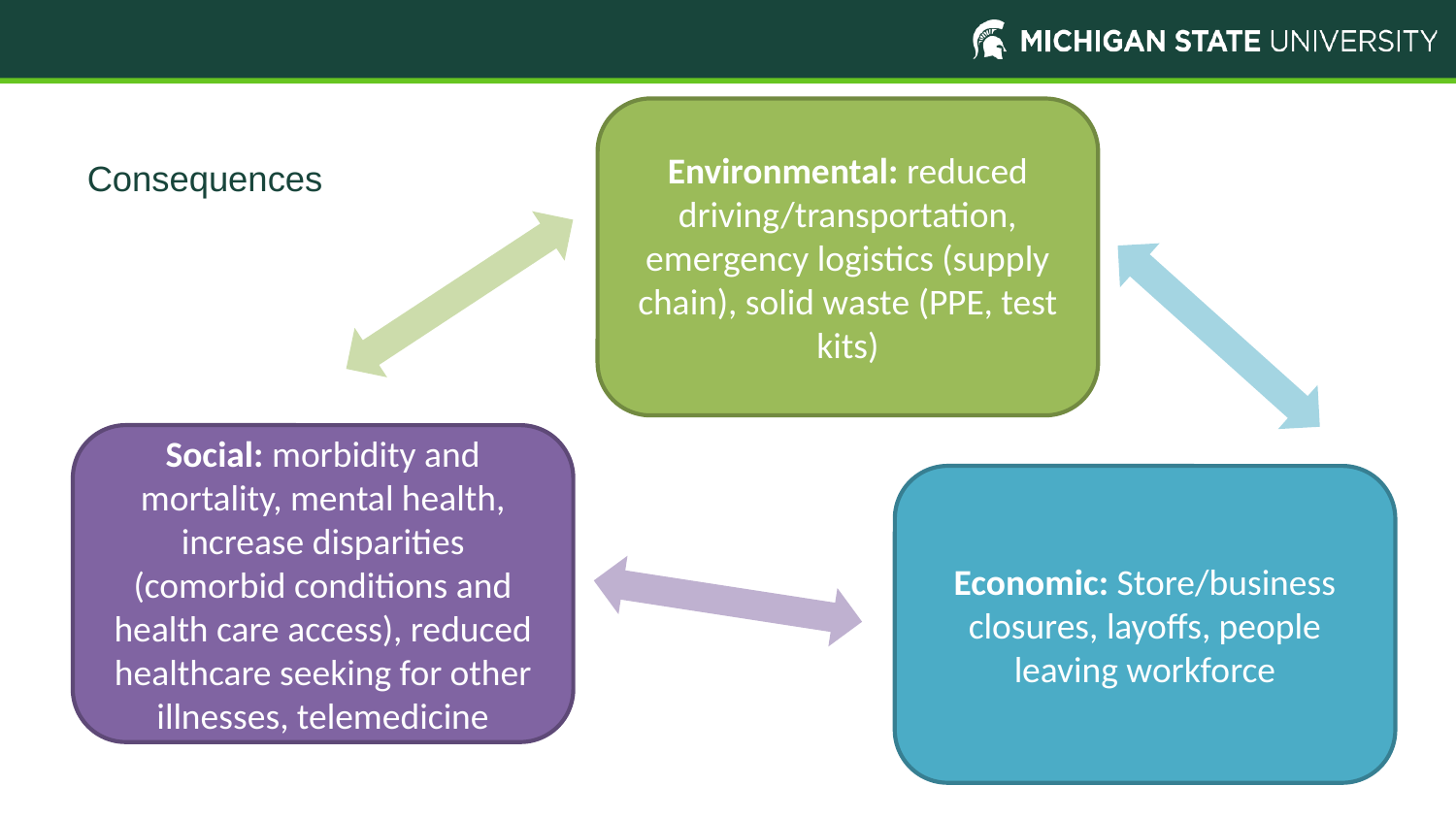

Environmental: reduced driving/transportation, emergency logistics (supply chain), solid waste (PPE, test kits)
# Consequences

Social: morbidity and mortality, mental health, increase disparities (comorbid conditions and health care access), reduced healthcare seeking for other illnesses, telemedicine
Economic: Store/business closures, layoffs, people leaving workforce